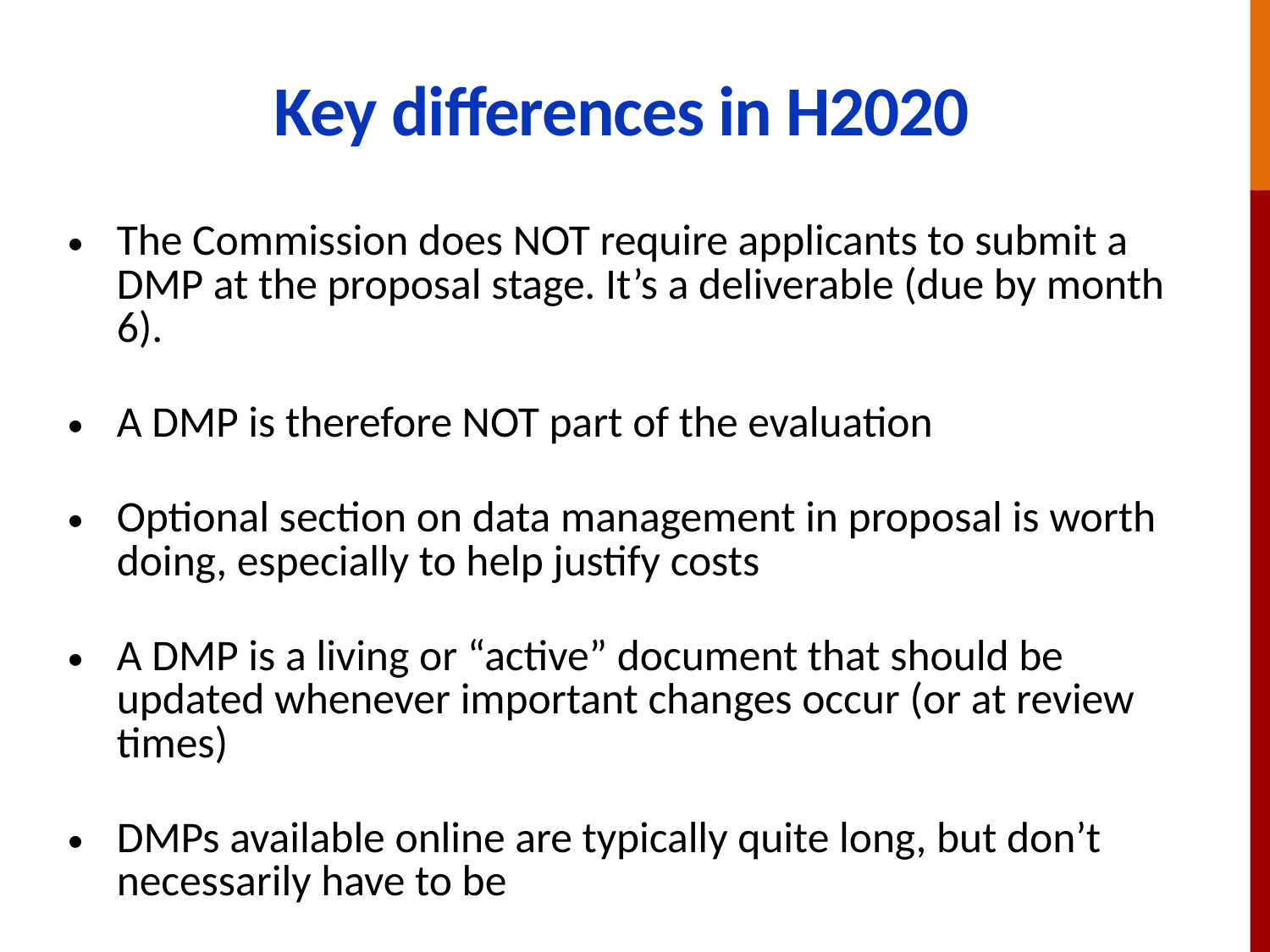

# Key differences in H2020
The Commission does NOT require applicants to submit a DMP at the proposal stage. It’s a deliverable (due by month 6).
A DMP is therefore NOT part of the evaluation
Optional section on data management in proposal is worth doing, especially to help justify costs
A DMP is a living or “active” document that should be updated whenever important changes occur (or at review times)
DMPs available online are typically quite long, but don’t necessarily have to be